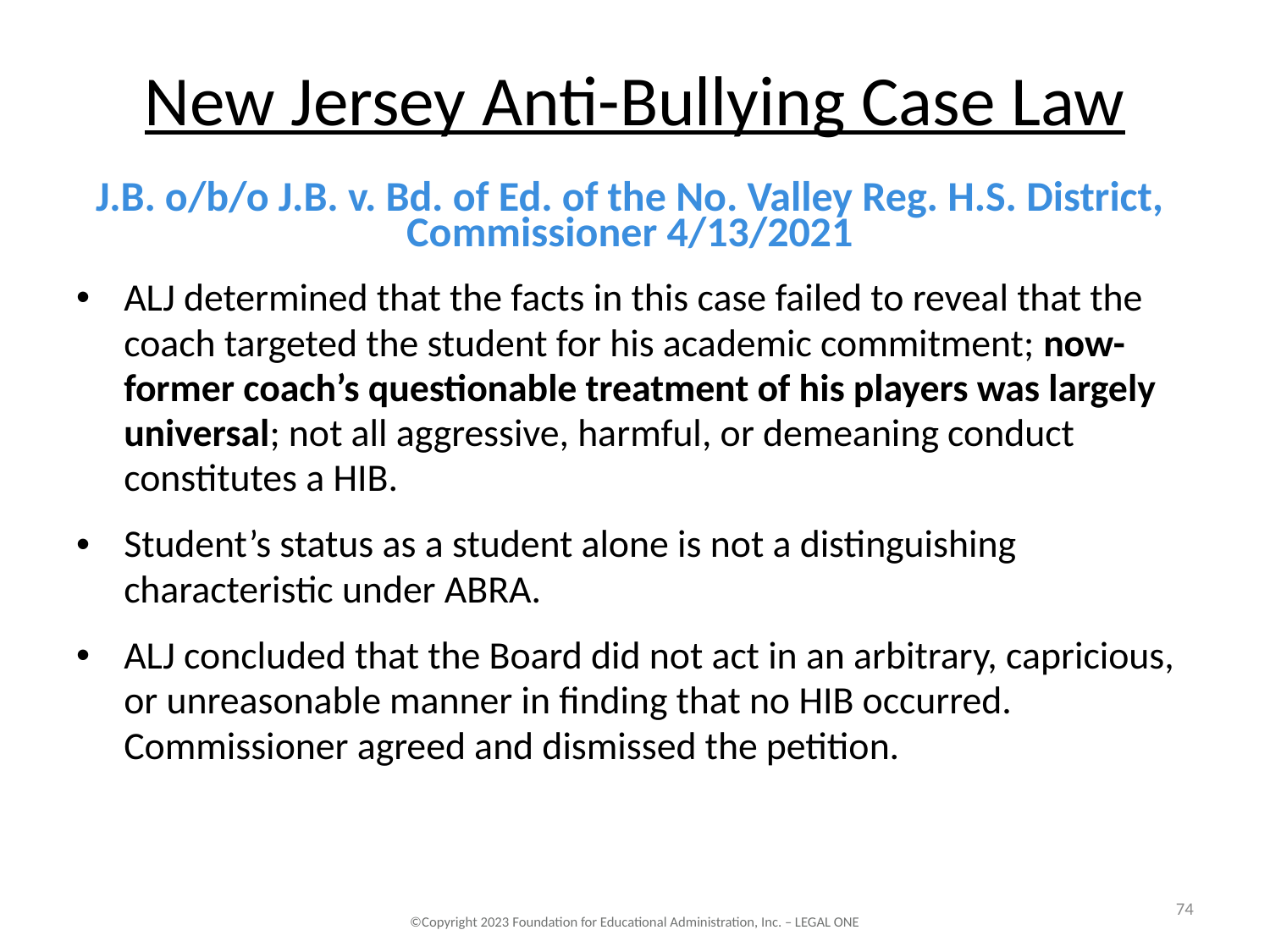

# New Jersey Anti-Bullying Case Law
J.B. o/b/o J.B. v. Bd. of Ed. of the No. Valley Reg. H.S. District, Commissioner 4/13/2021
ALJ determined that the facts in this case failed to reveal that the coach targeted the student for his academic commitment; now-former coach’s questionable treatment of his players was largely universal; not all aggressive, harmful, or demeaning conduct constitutes a HIB.
Student’s status as a student alone is not a distinguishing characteristic under ABRA.
ALJ concluded that the Board did not act in an arbitrary, capricious, or unreasonable manner in finding that no HIB occurred.  Commissioner agreed and dismissed the petition.
74